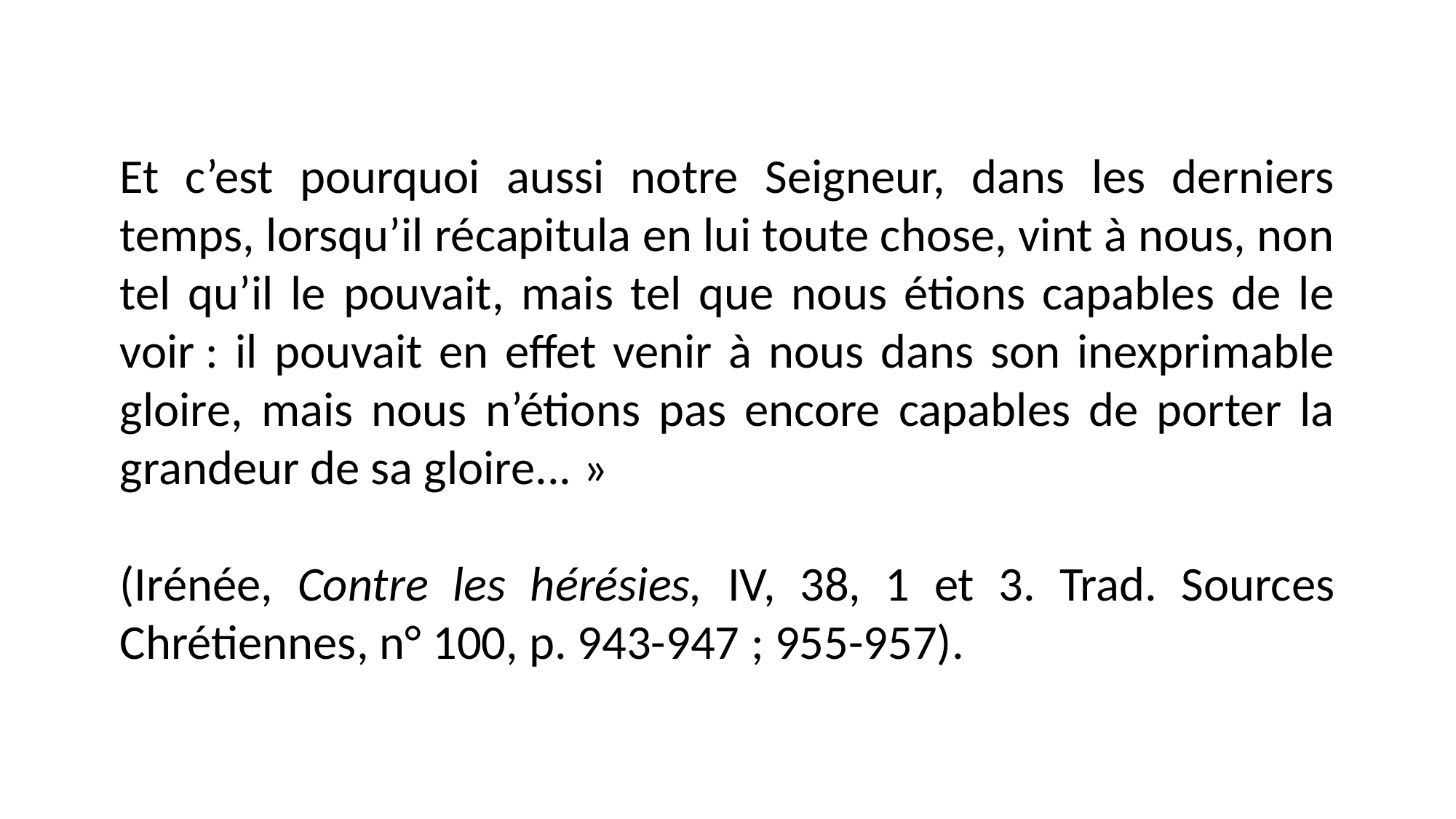

Et c’est pourquoi aussi notre Seigneur, dans les derniers temps, lorsqu’il récapitula en lui toute chose, vint à nous, non tel qu’il le pouvait, mais tel que nous étions capables de le voir : il pouvait en effet venir à nous dans son inexprimable gloire, mais nous n’étions pas encore capables de porter la grandeur de sa gloire... »

(Irénée, Contre les hérésies, IV, 38, 1 et 3. Trad. Sources Chrétiennes, n° 100, p. 943-947 ; 955-957).